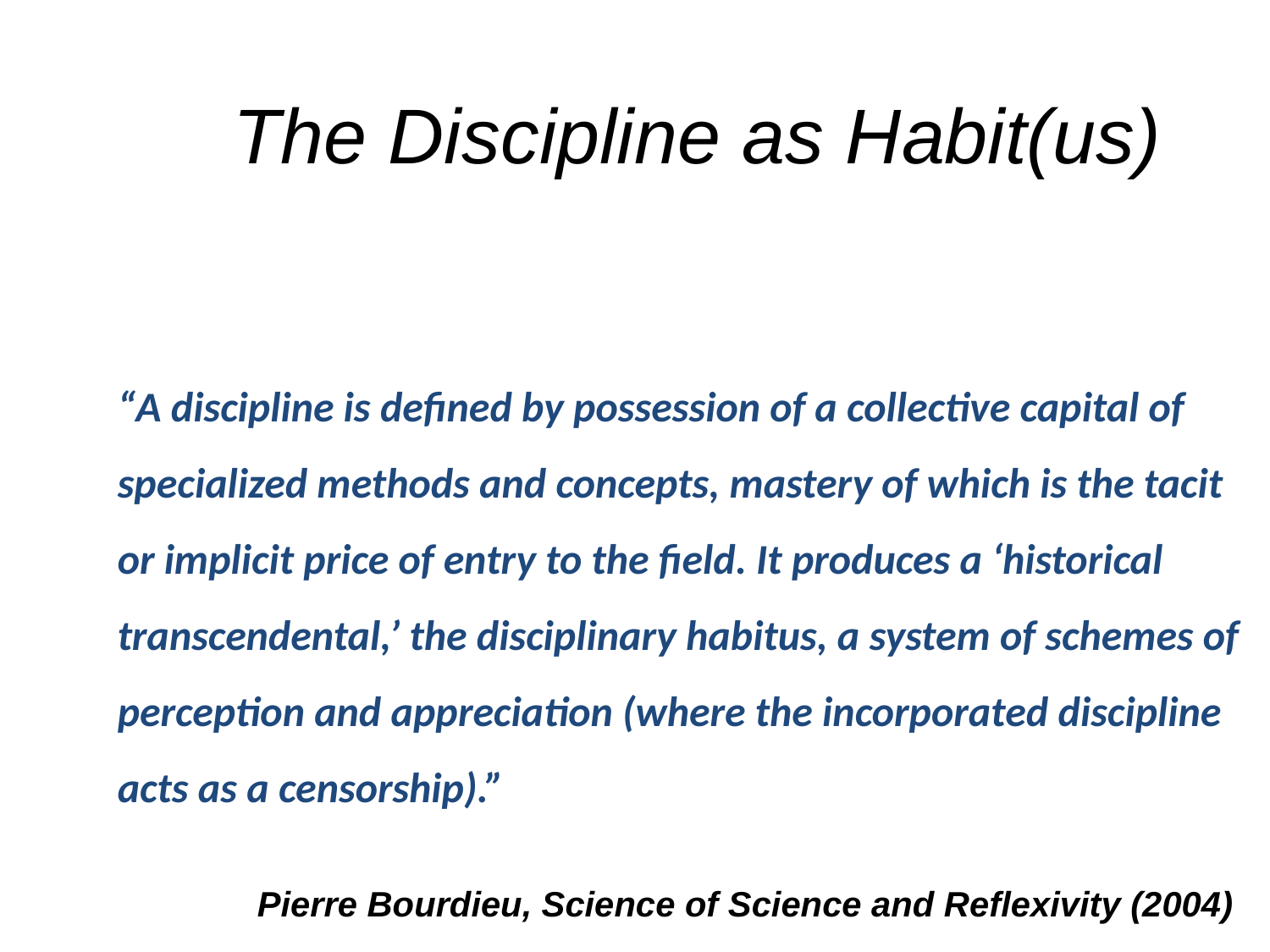

# The Discipline as Habit(us)
“A discipline is defined by possession of a collective capital of specialized methods and concepts, mastery of which is the tacit or implicit price of entry to the field. It produces a ‘historical transcendental,’ the disciplinary habitus, a system of schemes of perception and appreciation (where the incorporated discipline acts as a censorship).”
Pierre Bourdieu, Science of Science and Reflexivity (2004)